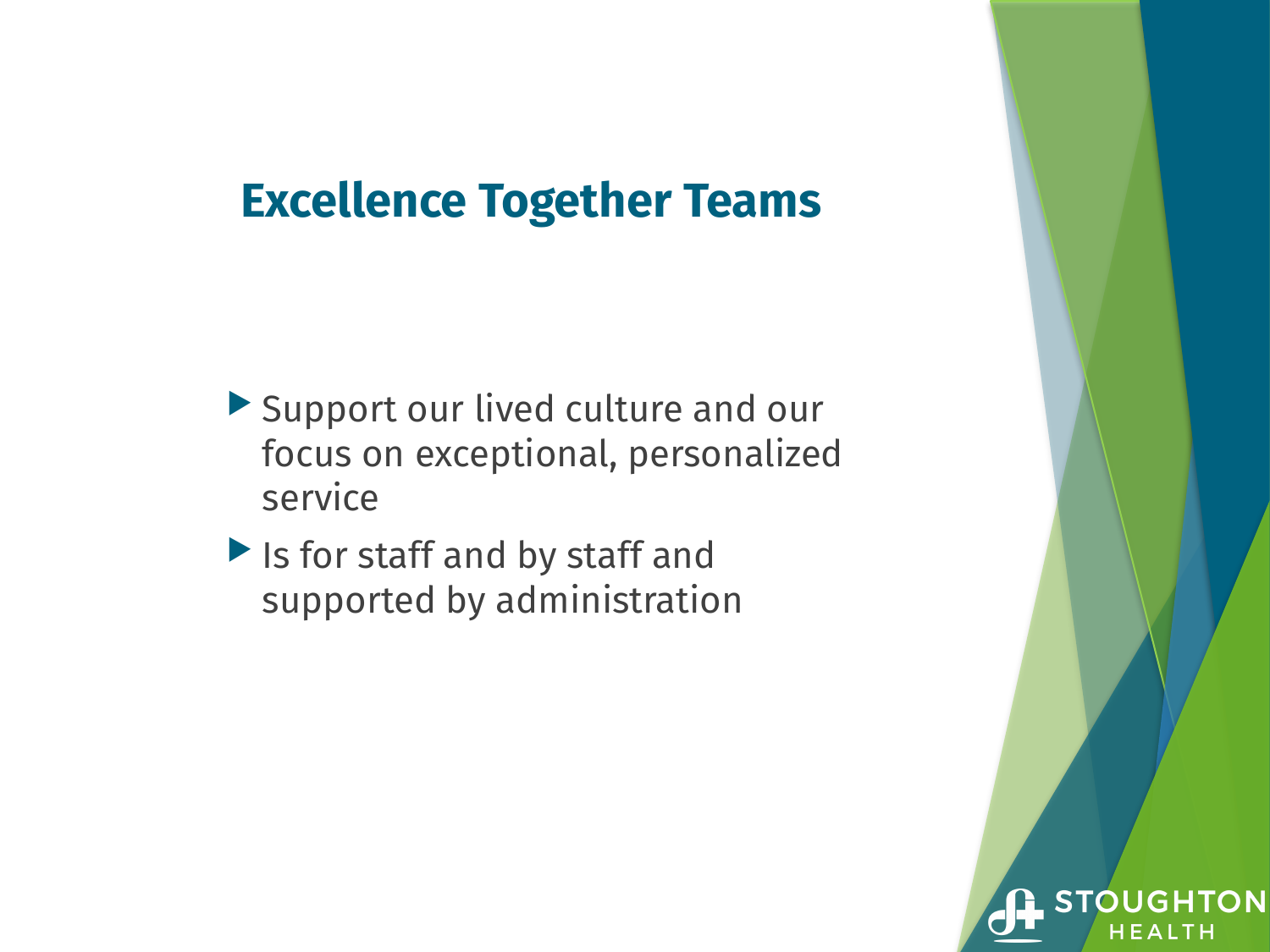

# Excellence Together Teams
Support our lived culture and our focus on exceptional, personalized service
Is for staff and by staff and supported by administration